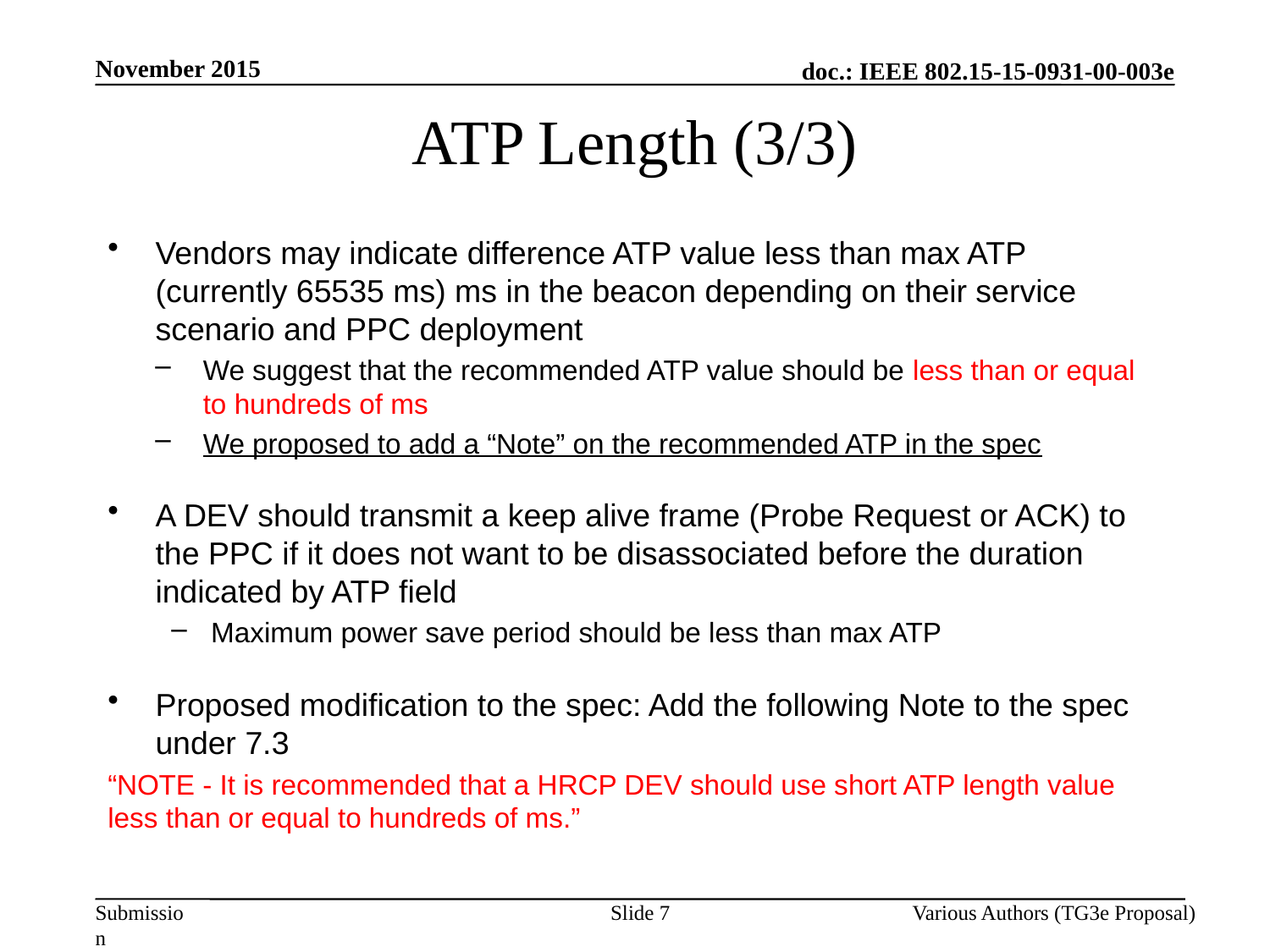

November 2015
ATP Length (3/3)
Vendors may indicate difference ATP value less than max ATP (currently 65535 ms) ms in the beacon depending on their service scenario and PPC deployment
We suggest that the recommended ATP value should be less than or equal to hundreds of ms
We proposed to add a “Note” on the recommended ATP in the spec

A DEV should transmit a keep alive frame (Probe Request or ACK) to the PPC if it does not want to be disassociated before the duration indicated by ATP field
Maximum power save period should be less than max ATP

Proposed modification to the spec: Add the following Note to the spec under 7.3
“NOTE - It is recommended that a HRCP DEV should use short ATP length value less than or equal to hundreds of ms.”

Slide 7
Various Authors (TG3e Proposal)